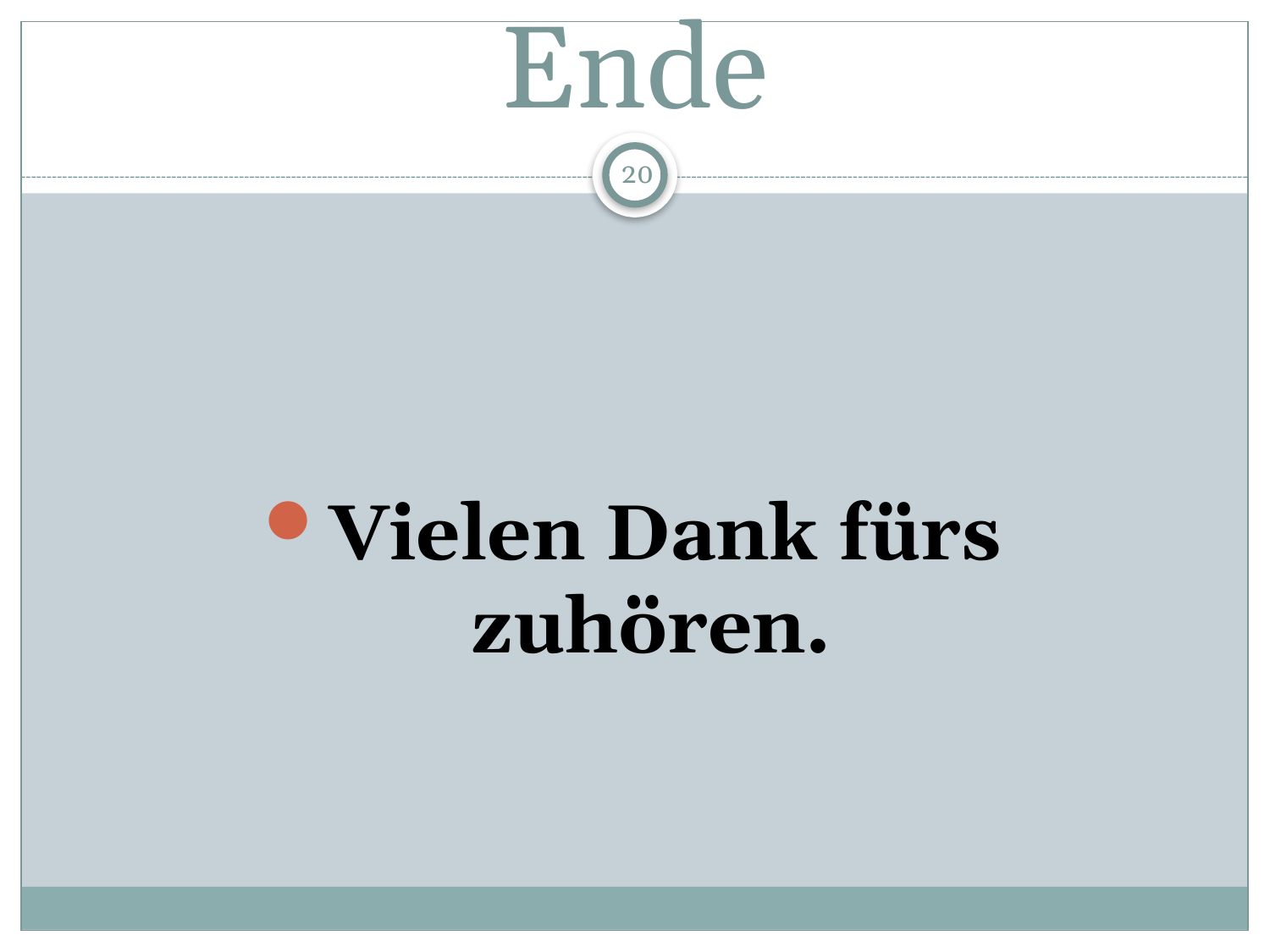

# Ende
20
Vielen Dank fürs zuhören.